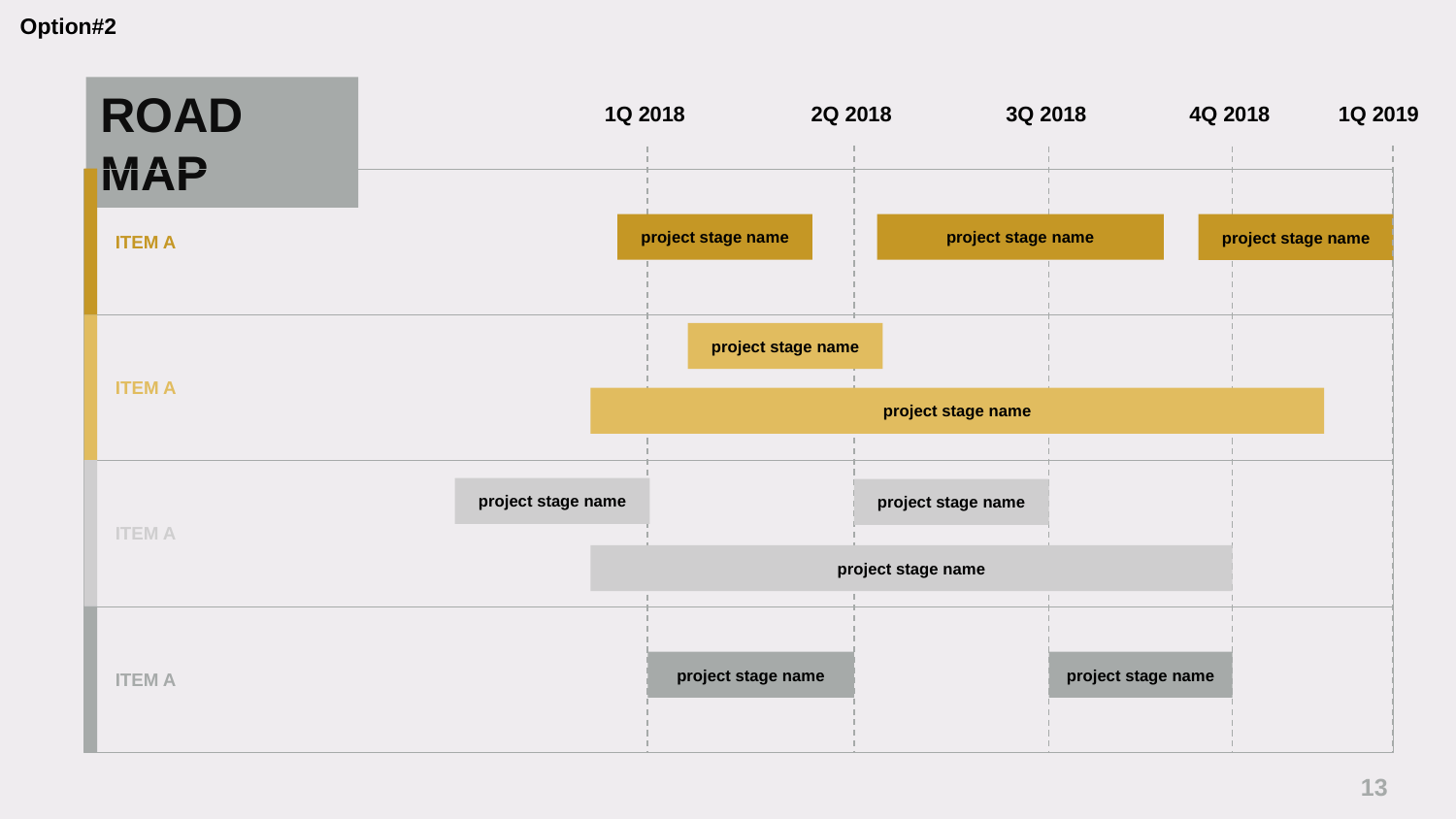

Option#2
ROAD MAP
4Q 2018
3Q 2018
1Q 2018
2Q 2018
1Q 2019

project stage name
project stage name
project stage name
ITEM A

project stage name
ITEM A
project stage name

project stage name
project stage name
ITEM A
project stage name

project stage name
project stage name
ITEM A
13